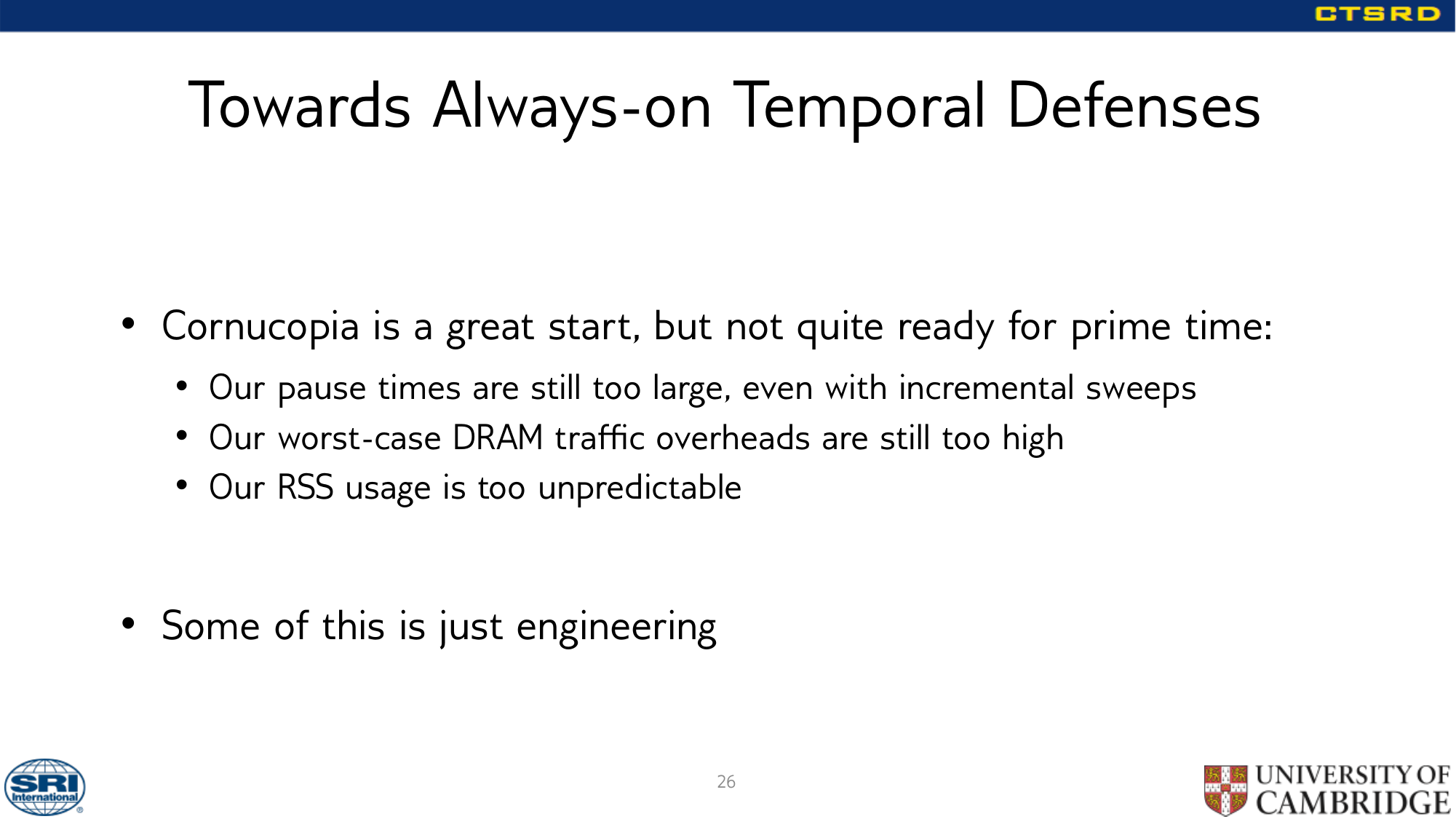

# Towards Always-on Temporal Defenses
Cornucopia is a great start, but not quite ready for prime time:
Our pause times are still too large, even with incremental sweeps
Our worst-case DRAM traffic overheads are still too high
Our RSS usage is too unpredictable

Some of this is just engineering
26